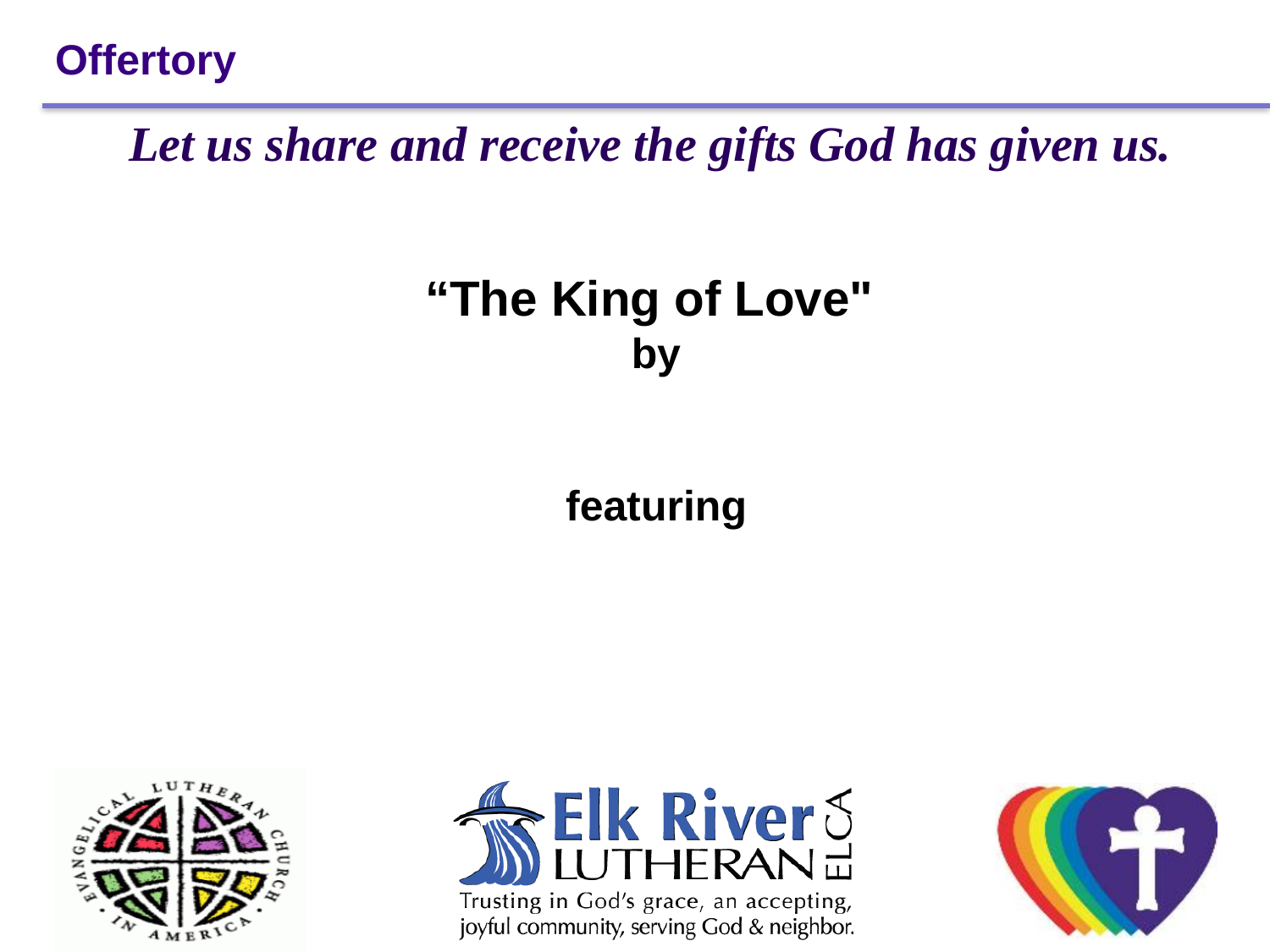

# Offertory
Let us share and receive the gifts God has given us.
“The King of Love"
by

featuring